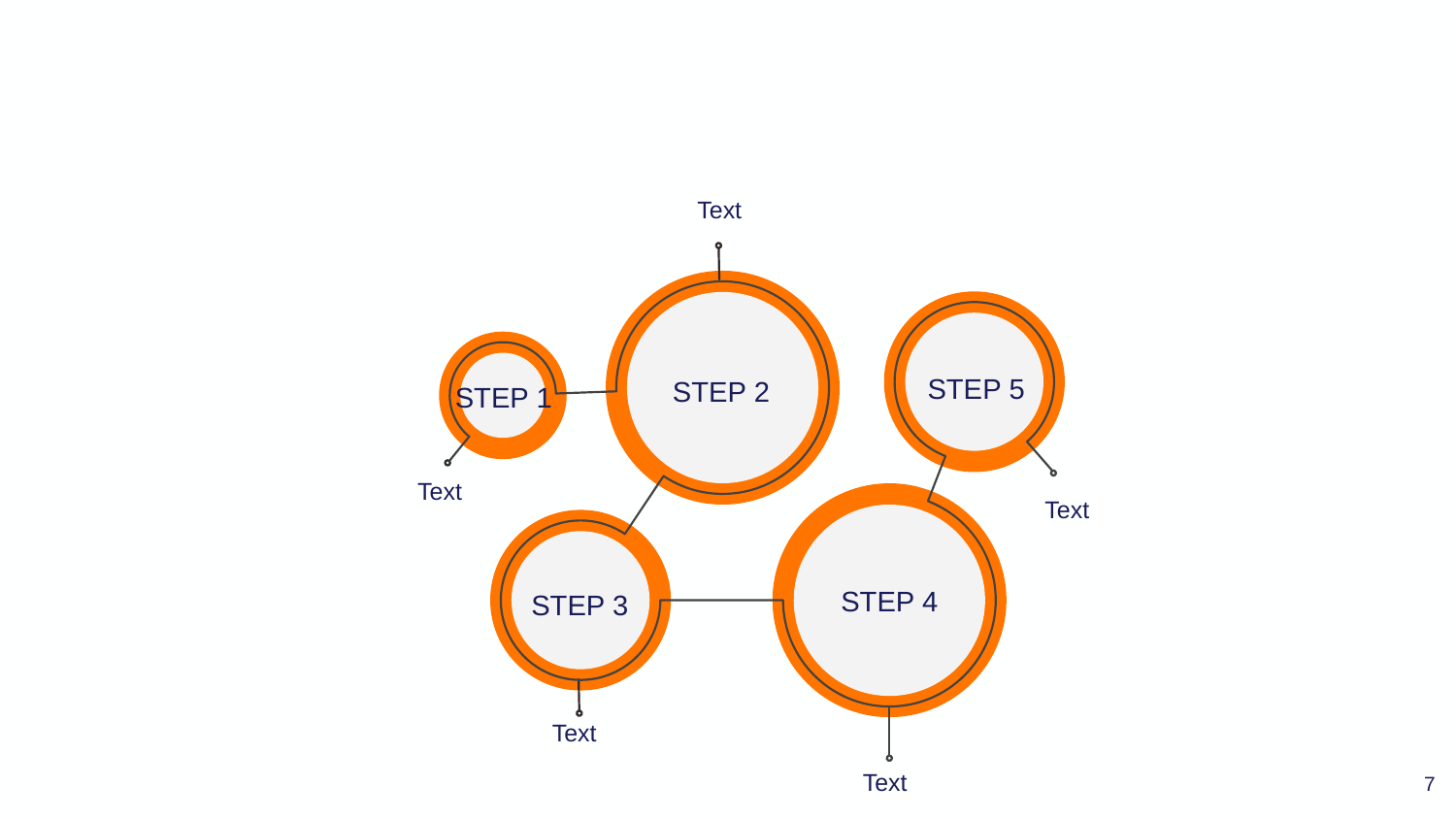

Text

STEP 5
STEP 2
STEP 1
STEP 4
STEP 3
Text

Text

Text

Text

7